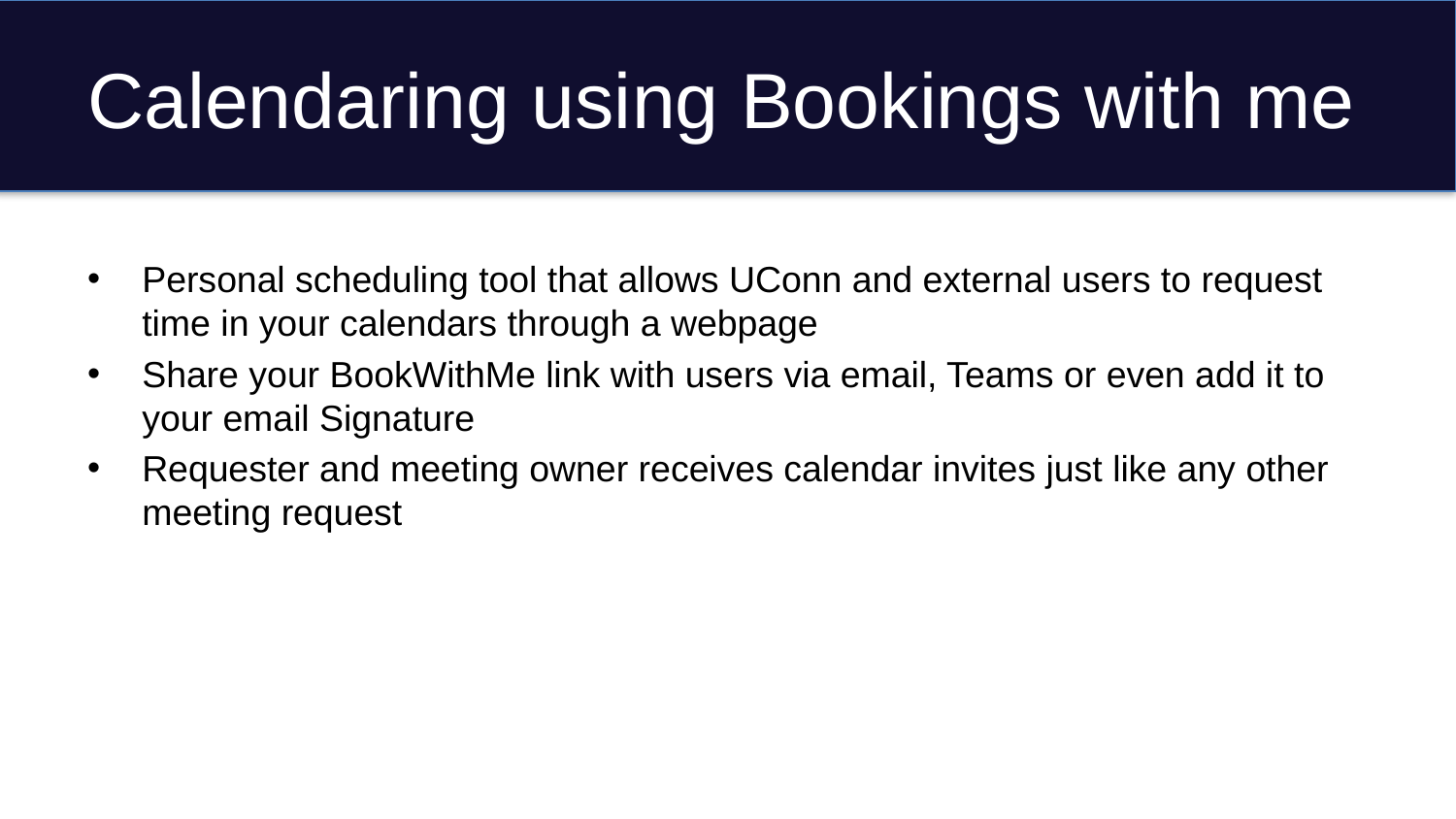

# Calendaring using Bookings with me

Personal scheduling tool that allows UConn and external users to request time in your calendars through a webpage
Share your BookWithMe link with users via email, Teams or even add it to your email Signature
Requester and meeting owner receives calendar invites just like any other meeting request